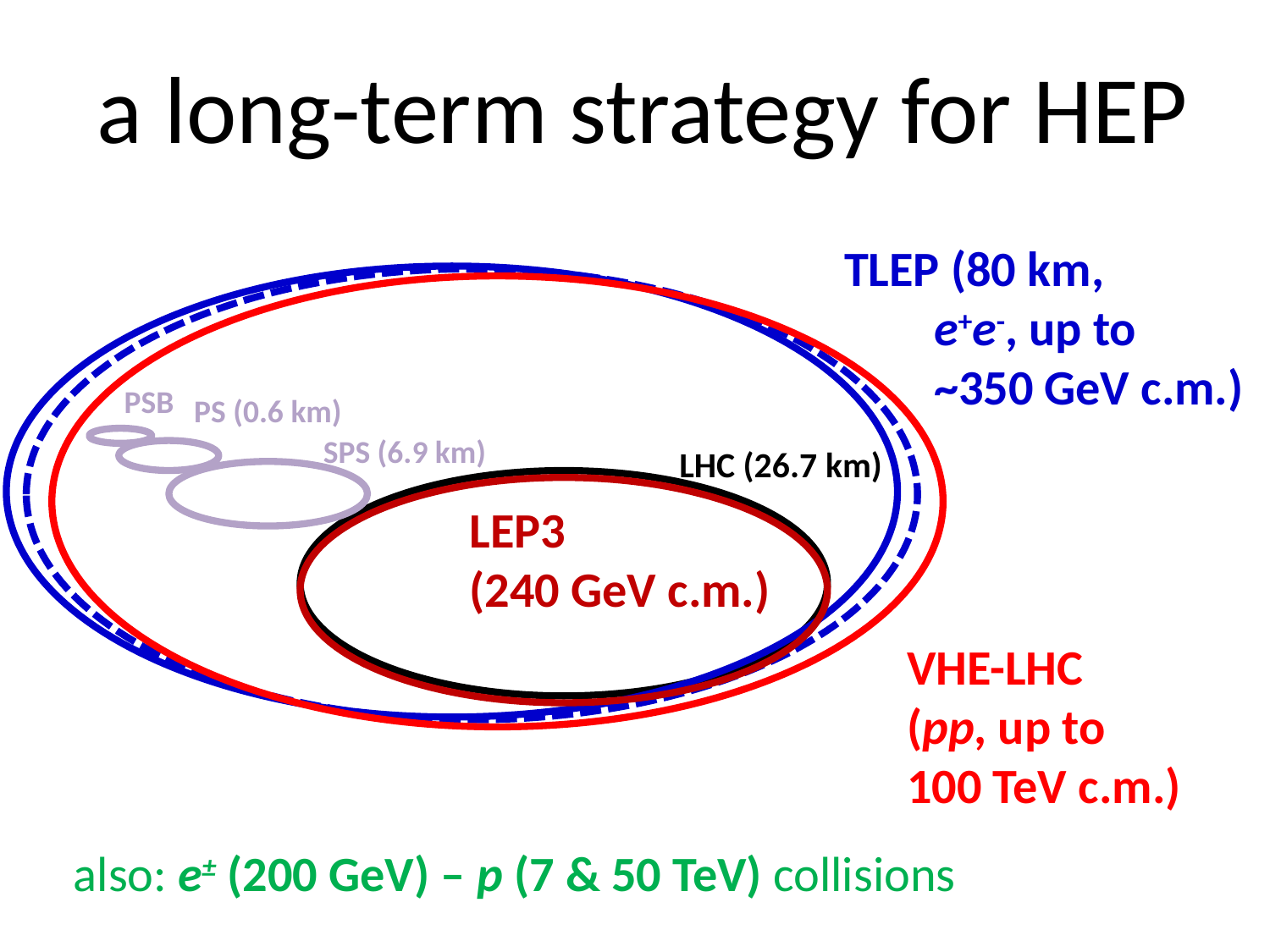

# a long-term strategy for HEP
TLEP (80 km,
        e+e-, up to
        ~350 GeV c.m.)

PSB
PS (0.6 km)
SPS (6.9 km)

LHC (26.7 km)

LEP3
(240 GeV c.m.)

VHE-LHC
(pp, up to
100 TeV c.m.)
also: e± (200 GeV) – p (7 & 50 TeV) collisions